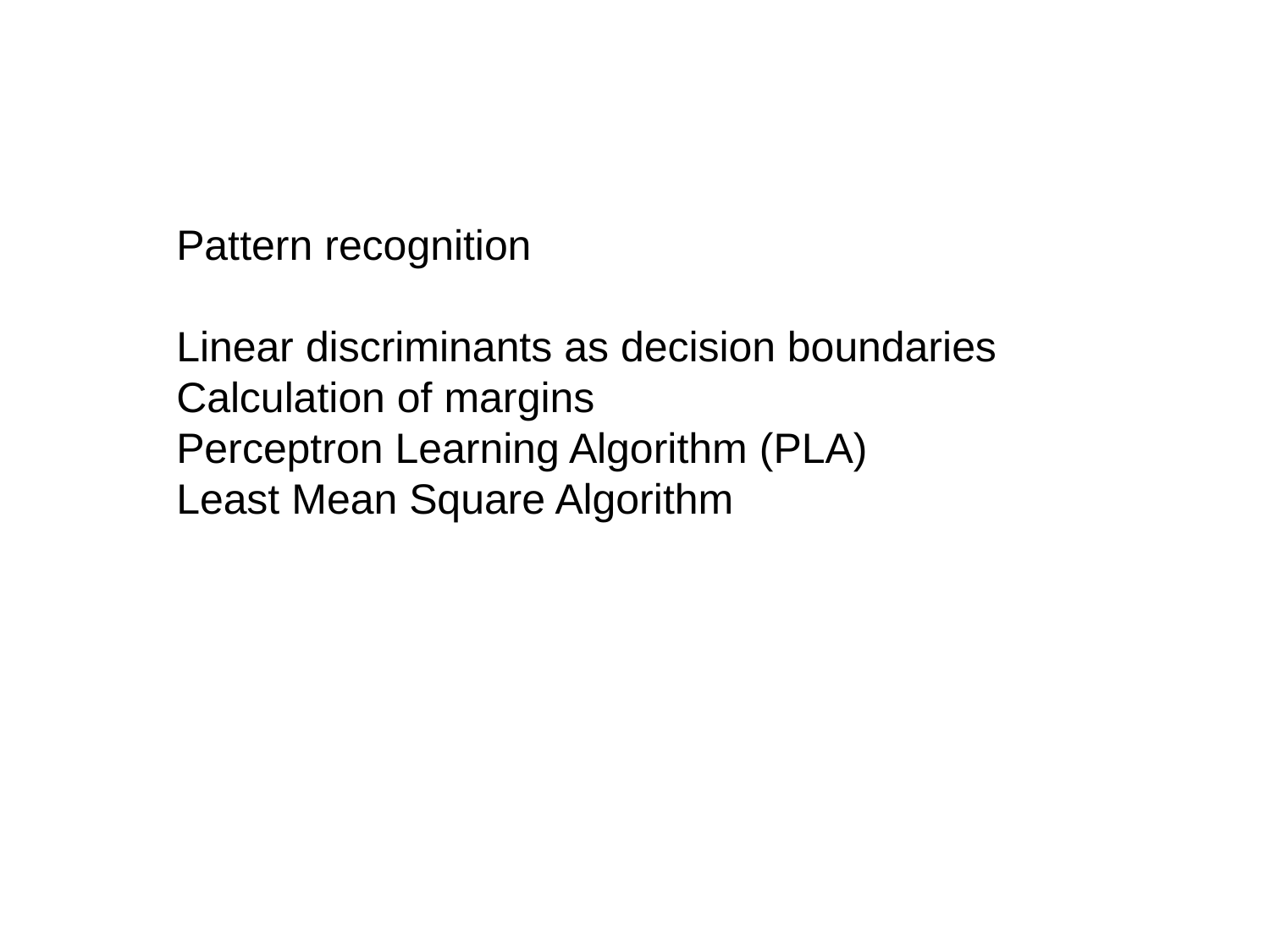

Pattern recognition

Linear discriminants as decision boundaries
Calculation of margins
Perceptron Learning Algorithm (PLA)
Least Mean Square Algorithm